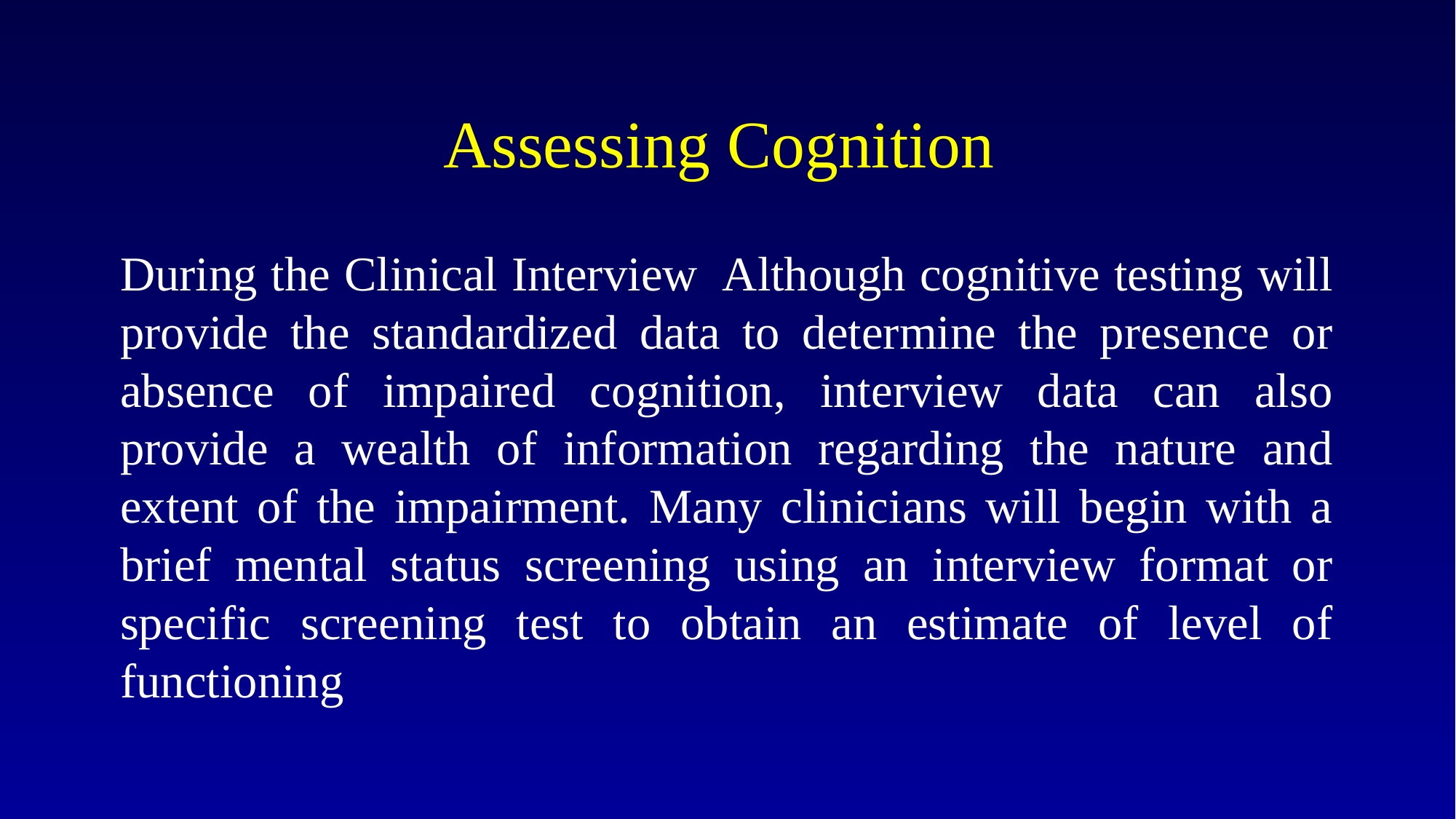

# Assessing Cognition
During the Clinical Interview  Although cognitive testing will provide the standardized data to determine the presence or absence of impaired cognition, interview data can also provide a wealth of information regarding the nature and extent of the impairment. Many clinicians will begin with a brief mental status screening using an interview format or specific screening test to obtain an estimate of level of functioning